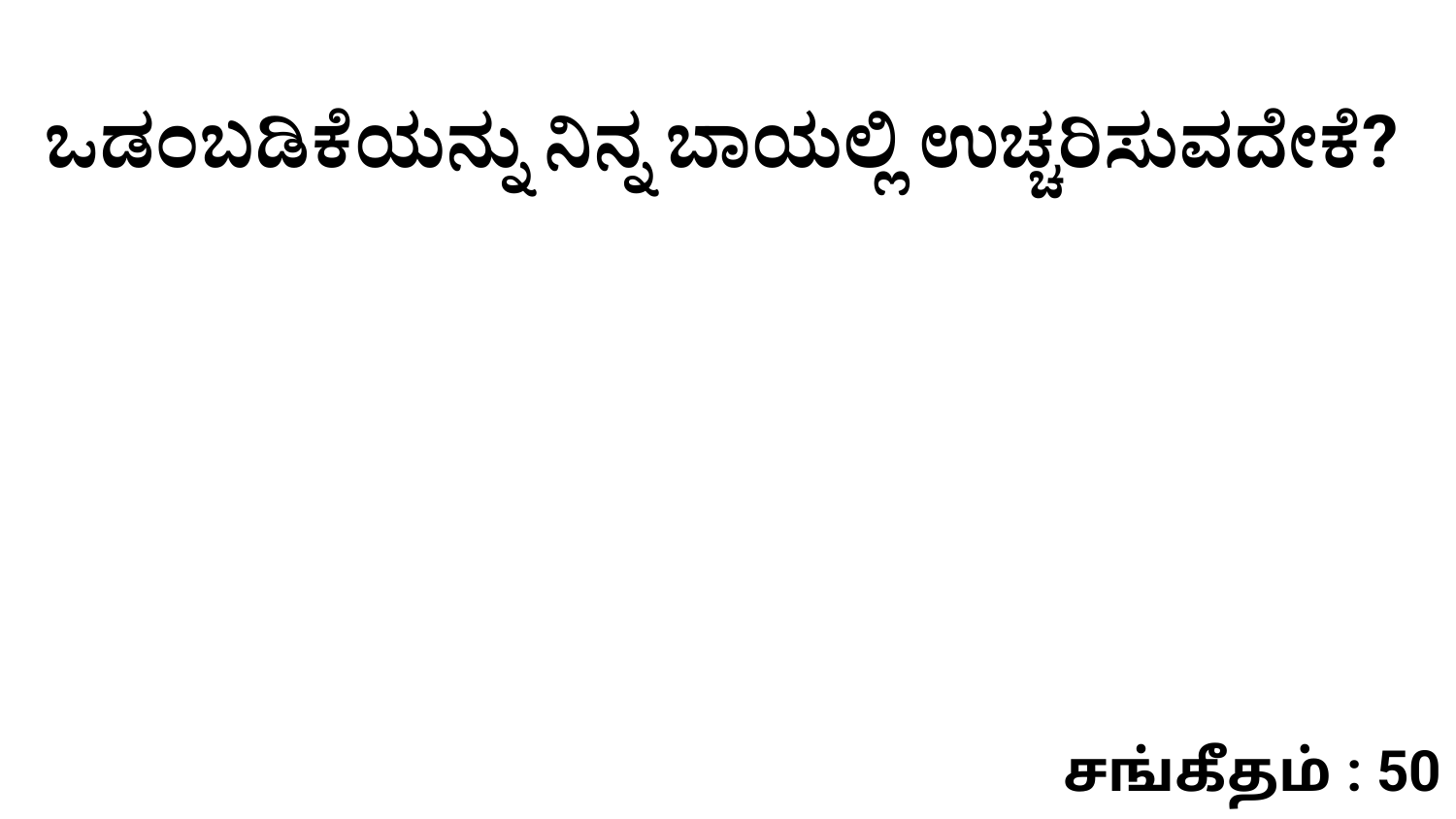

ಒಡಂಬಡಿಕೆಯನ್ನು ನಿನ್ನ ಬಾಯಲ್ಲಿ ಉಚ್ಚರಿಸುವದೇಕೆ?
சங்கீதம் : 50